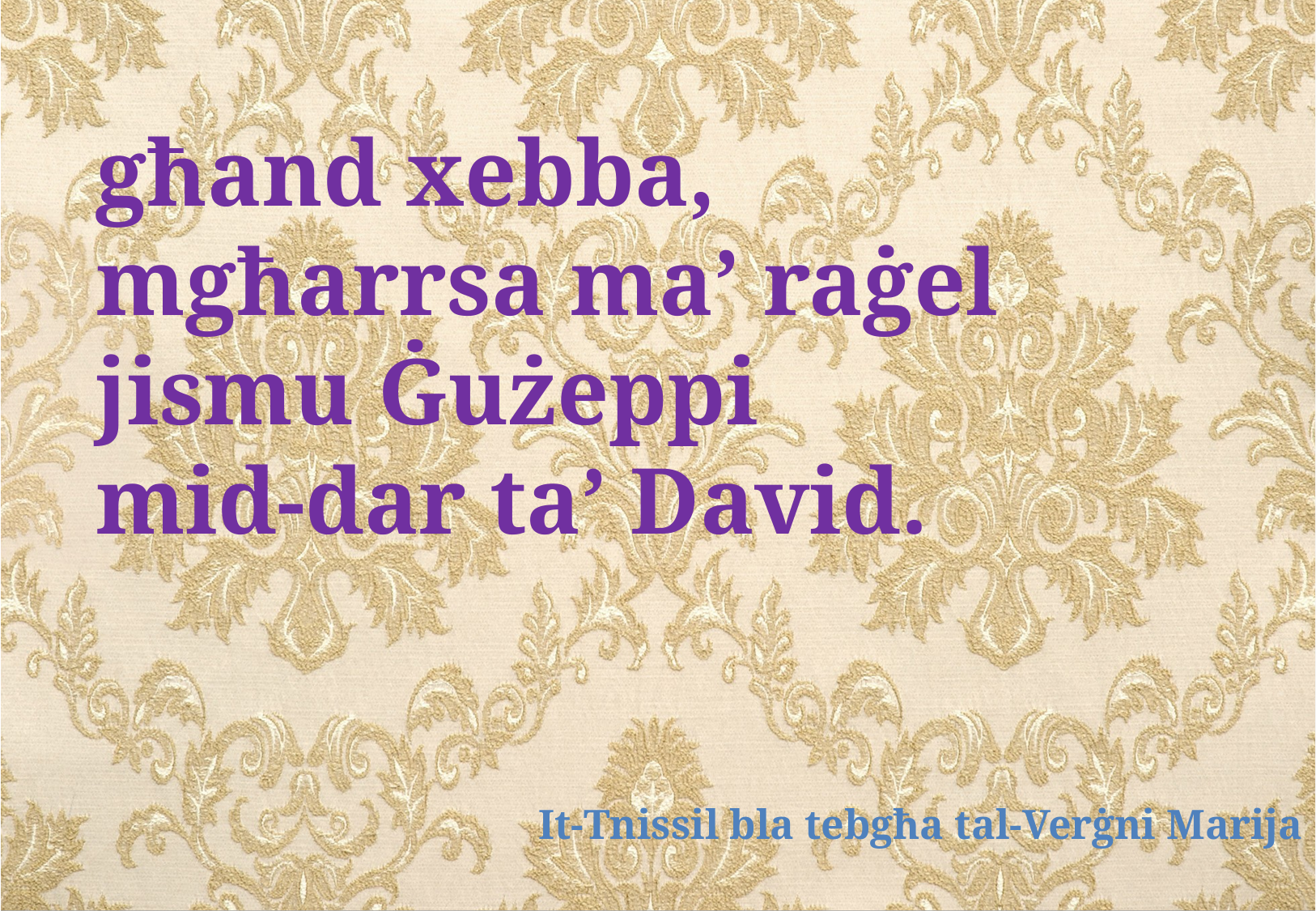

għand xebba,
mgħarrsa ma’ raġel
jismu Ġużeppi
mid-dar ta’ David.
It-Tnissil bla tebgħa tal-Verġni Marija